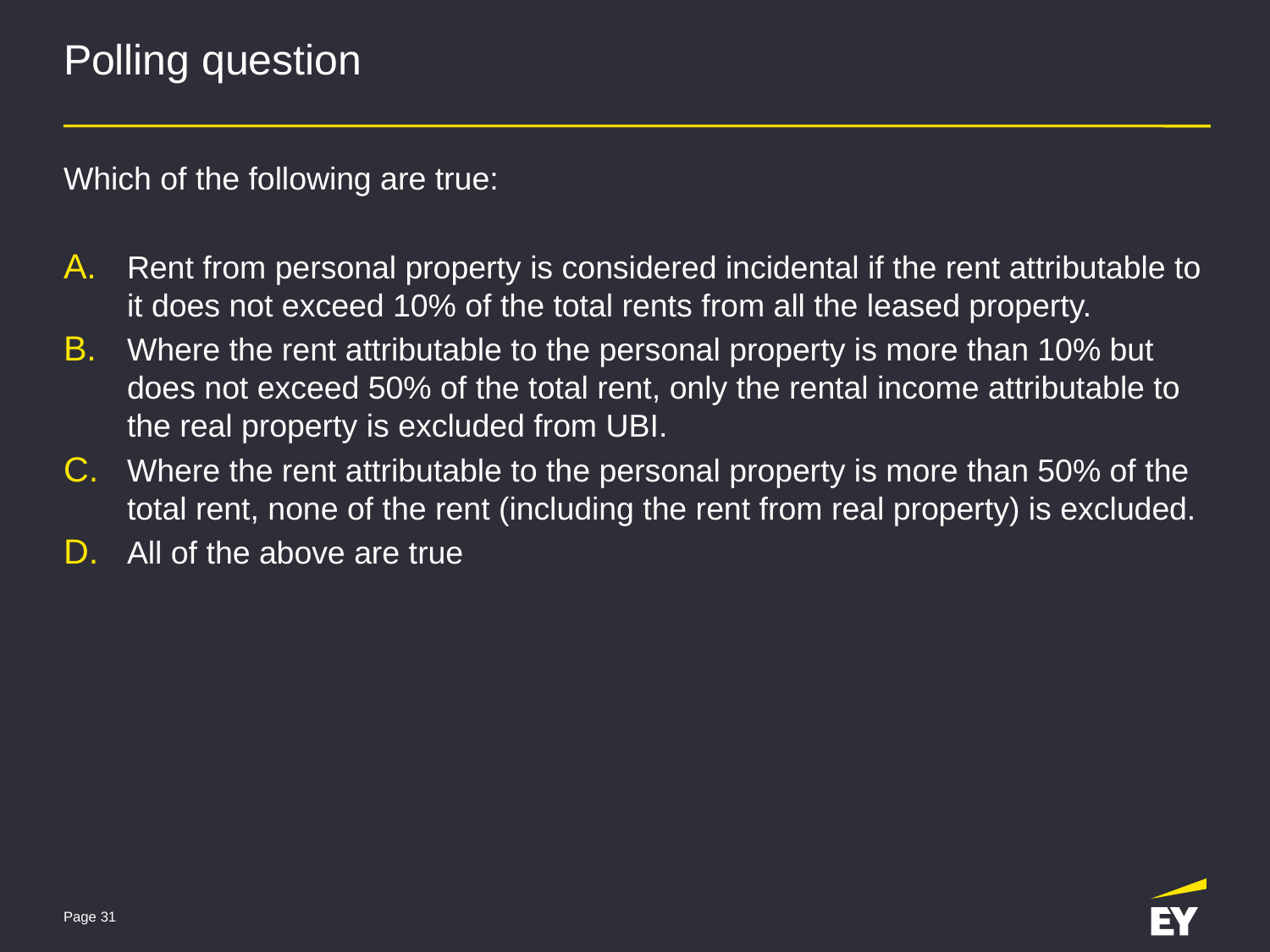

# Polling question
Which of the following are true:

Rent from personal property is considered incidental if the rent attributable to it does not exceed 10% of the total rents from all the leased property.
Where the rent attributable to the personal property is more than 10% but does not exceed 50% of the total rent, only the rental income attributable to the real property is excluded from UBI.
Where the rent attributable to the personal property is more than 50% of the total rent, none of the rent (including the rent from real property) is excluded.
All of the above are true